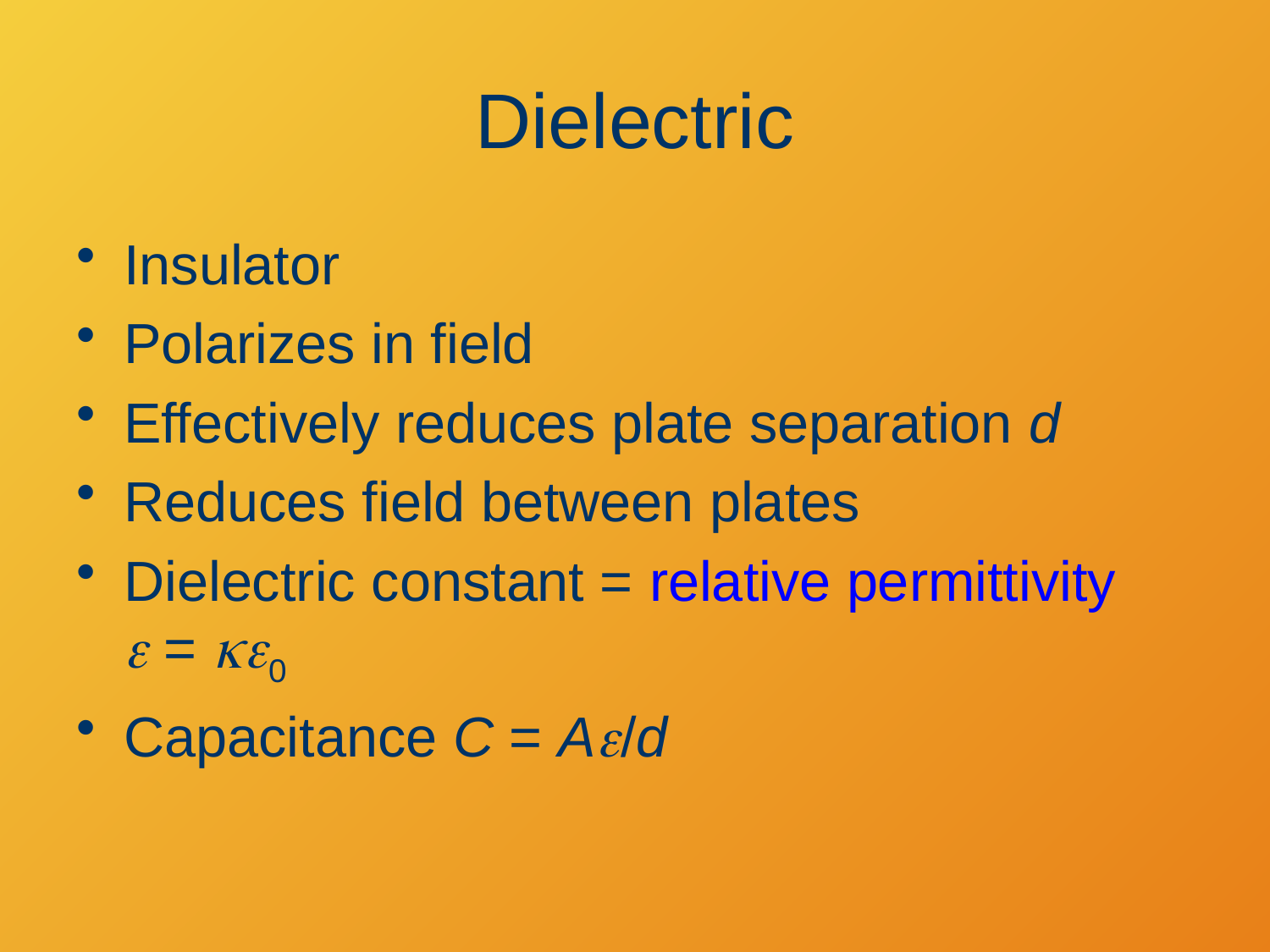

# Dielectric
Insulator
Polarizes in field
Effectively reduces plate separation d
Reduces field between plates
Dielectric constant = relative permittivity
ε = κε0
Capacitance C = Aε/d